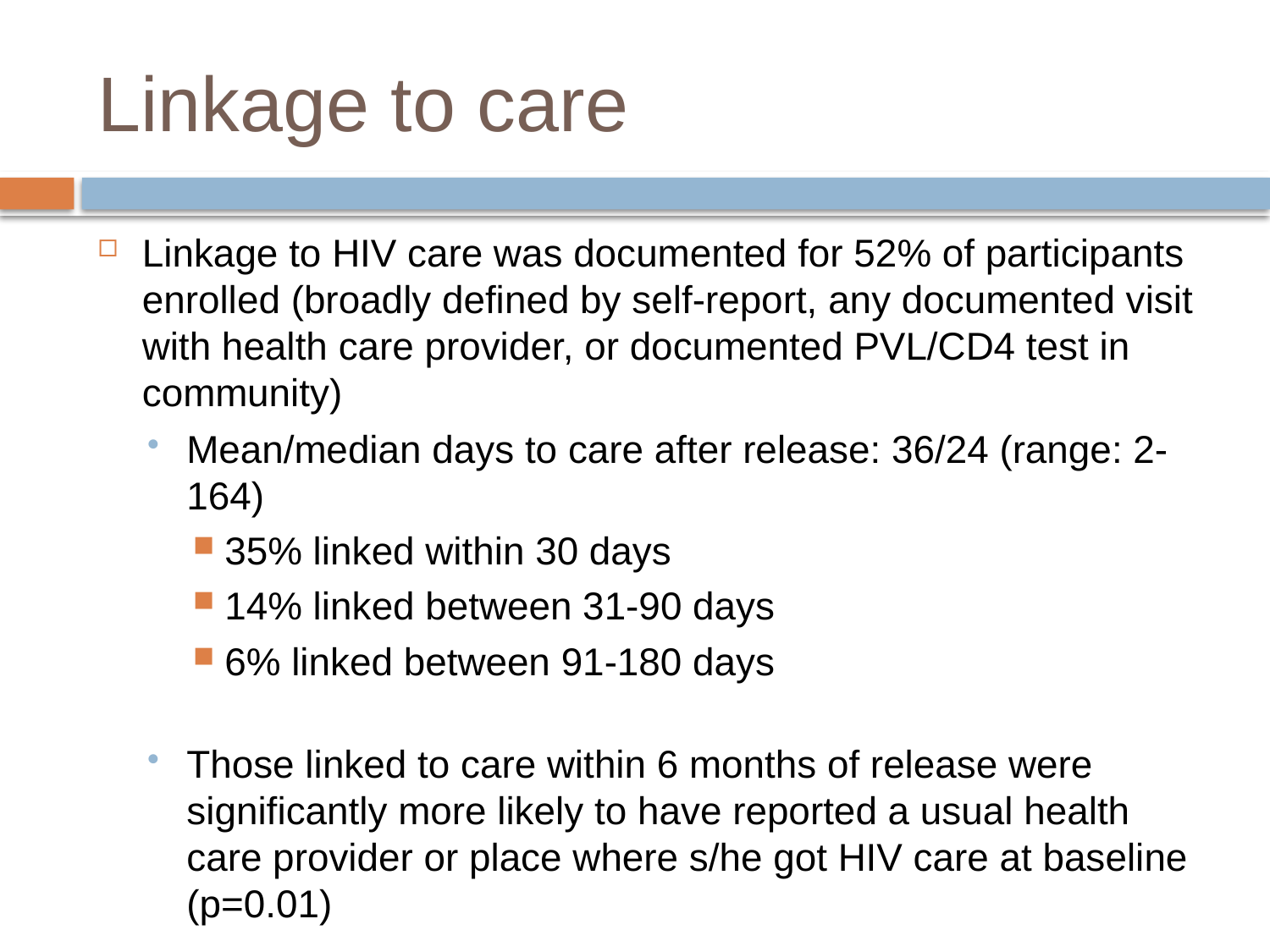

# Linkage to care
Linkage to HIV care was documented for 52% of participants enrolled (broadly defined by self-report, any documented visit with health care provider, or documented PVL/CD4 test in community)
Mean/median days to care after release: 36/24 (range: 2-164)
35% linked within 30 days
14% linked between 31-90 days
6% linked between 91-180 days
Those linked to care within 6 months of release were significantly more likely to have reported a usual health care provider or place where s/he got HIV care at baseline (p=0.01)